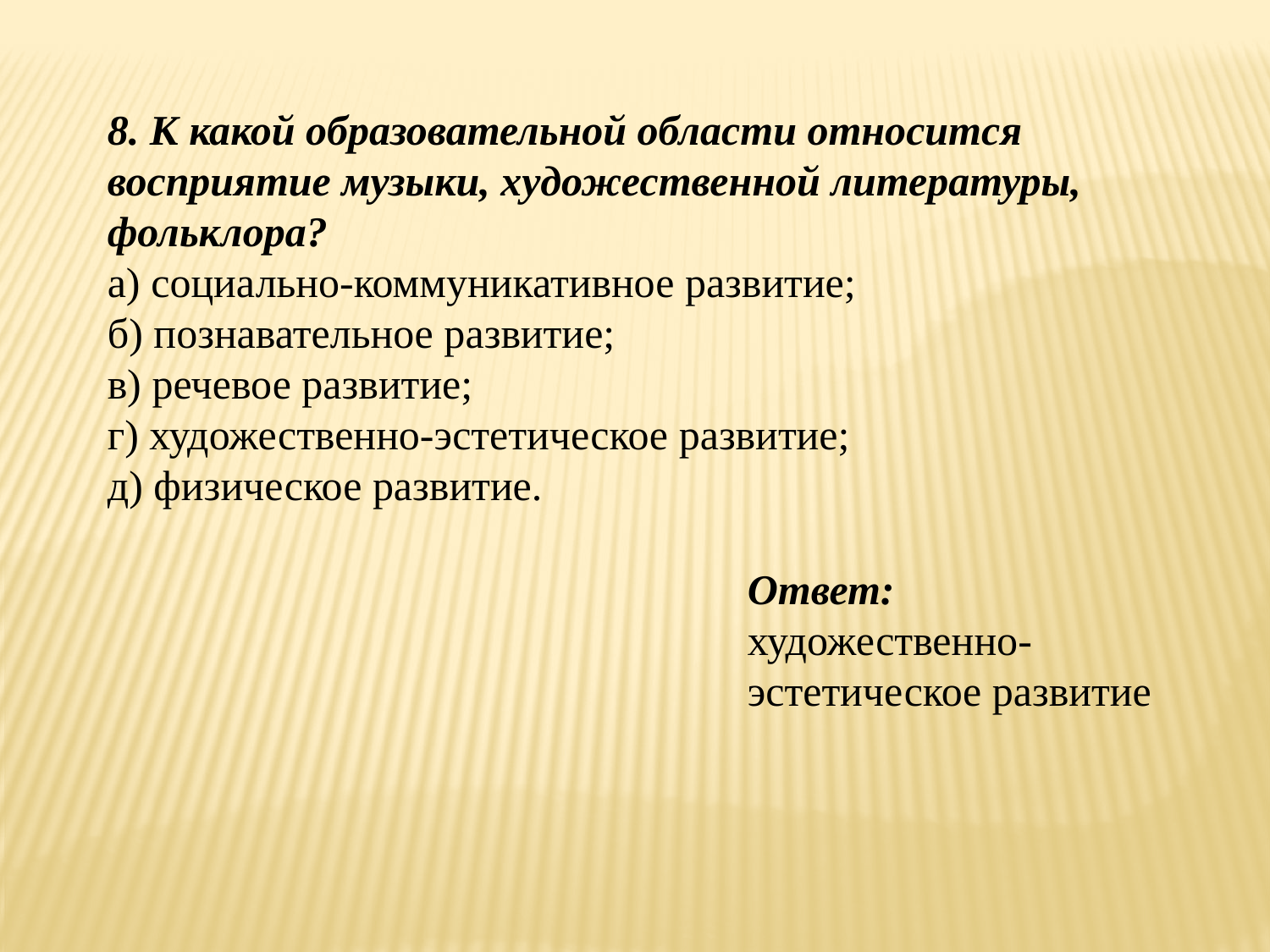

8. К какой образовательной области относится восприятие музыки, художественной литературы, фольклора?
а) социально-коммуникативное развитие;
б) познавательное развитие;
в) речевое развитие;
г) художественно-эстетическое развитие;
д) физическое развитие.
Ответ:
художественно-эстетическое развитие